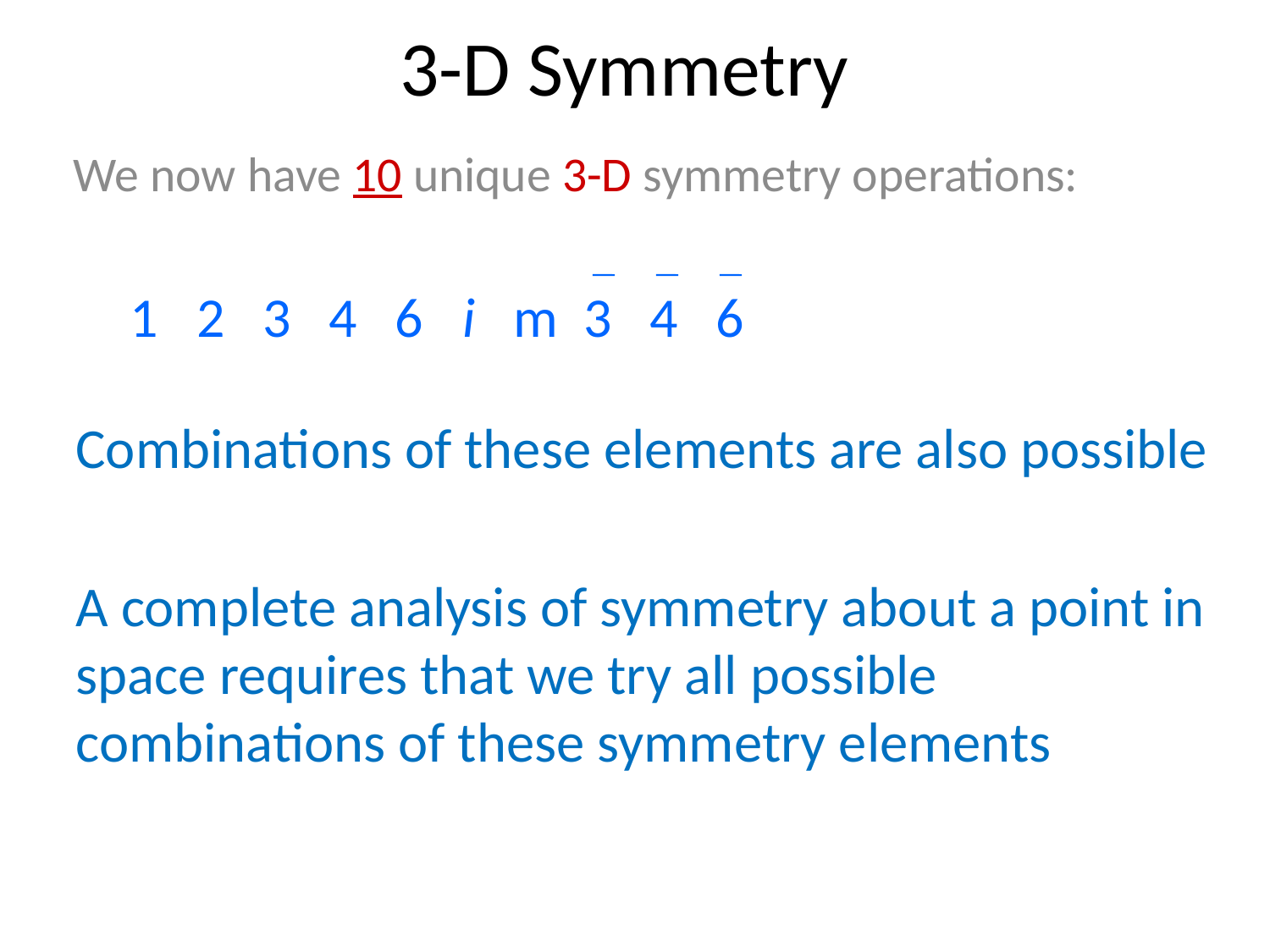

# 3-D Symmetry
We now have 10 unique 3-D symmetry operations:

     1   2   3   4   6   i   m  3   4   6

Combinations of these elements are also possible

A complete analysis of symmetry about a point in space requires that we try all possible combinations of these symmetry elements